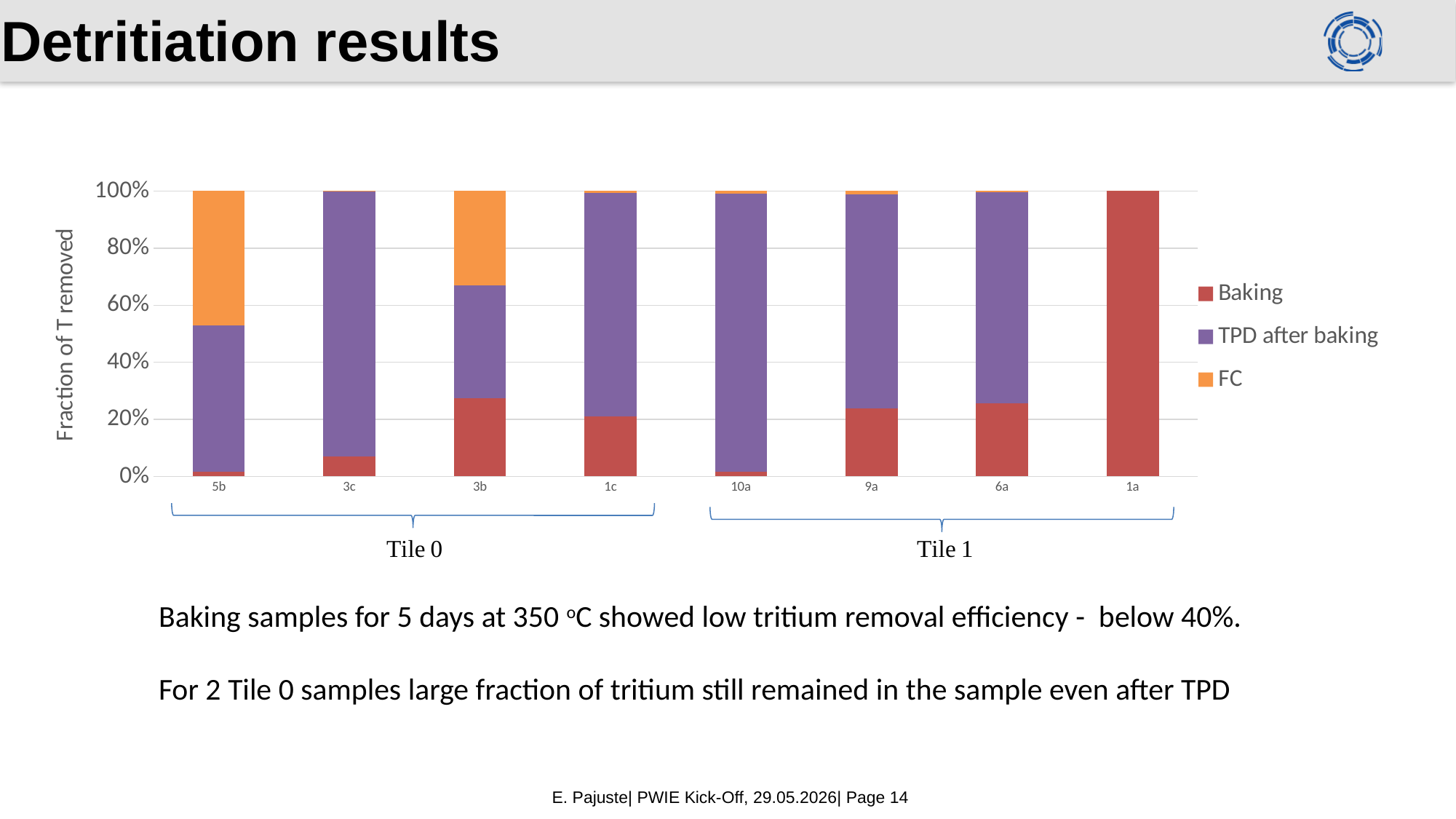

# Detritiation results

### Chart

| Category | Baking |  | FC |
|---|---|---|---|
| 5b | 222072879401.15366 | 7085208277560.213 | 6497564726156.942 |
| 3c | 821861232484.7783 | 10792556124937.764 | 14800000000.0 |
| 3b | 4890368859258.886 | 7085208277560.213 | 5887769985324.91 |
| 1c | 963921153031.5361 | 3603989633661.9316 | 33235536027.263386 |
| 10a | 81530943908.62889 | 5187161535339.663 | 52652160702.18641 |
| 9a | 1015073490301.999 | 3184504051542.59 | 49090864001.863686 |
| 6a | 3678641844040.827 | 10691080930478.043 | 40235918892.9376 |
| 1a | 7027694900195.161 | 0.0 | 971.3959775928017 |
Baking samples for 5 days at 350 oC showed low tritium removal efficiency -  below 40%.

For 2 Tile 0 samples large fraction of tritium still remained in the sample even after TPD